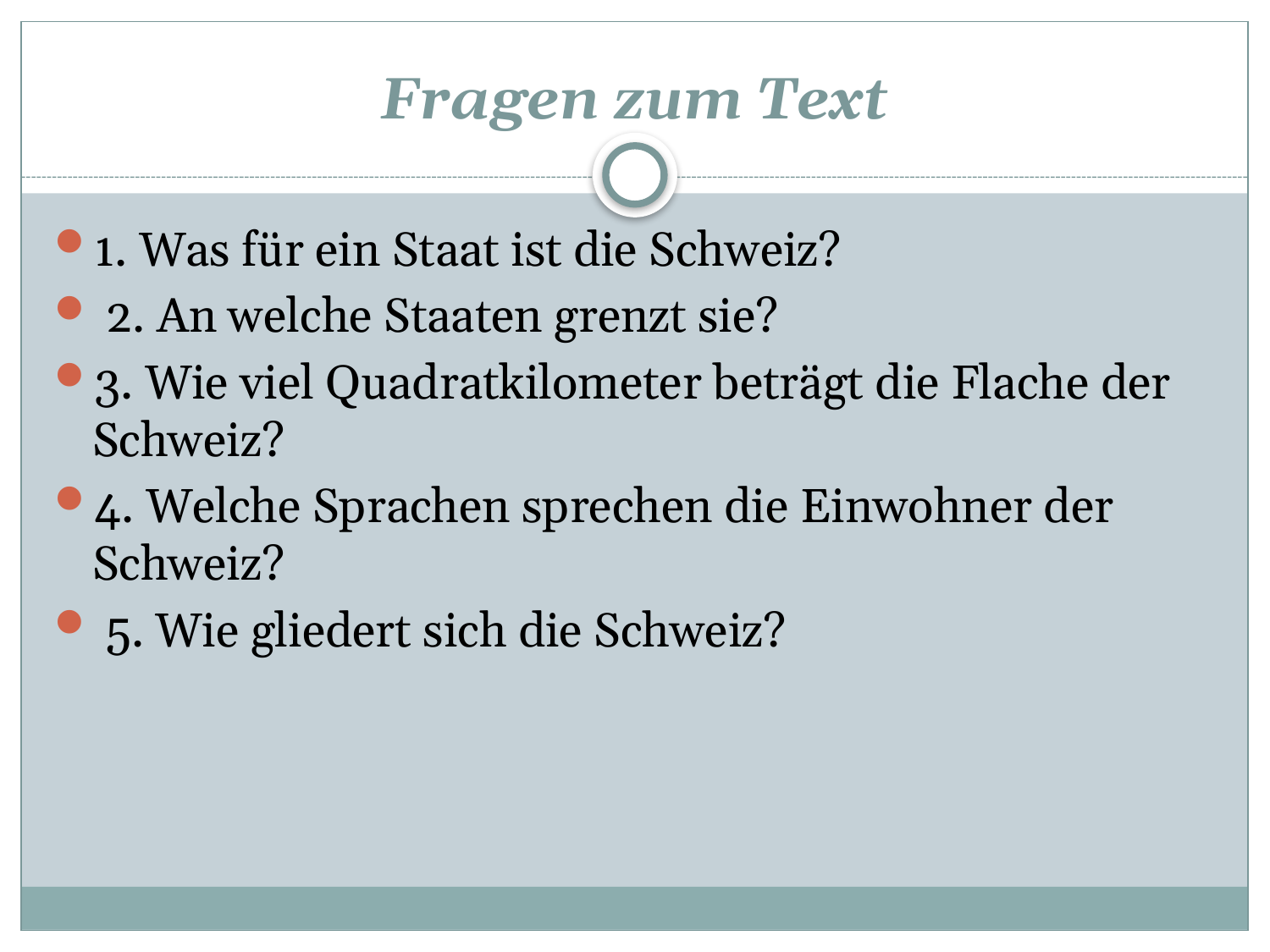

# Fragen zum Text
1. Was für ein Staat ist die Schweiz?
 2. An welche Staaten grenzt sie?
3. Wie viel Quadratkilometer beträgt die Flache der Schweiz?
4. Welche Sprachen sprechen die Einwohner der Schweiz?
 5. Wie gliedert sich die Schweiz?